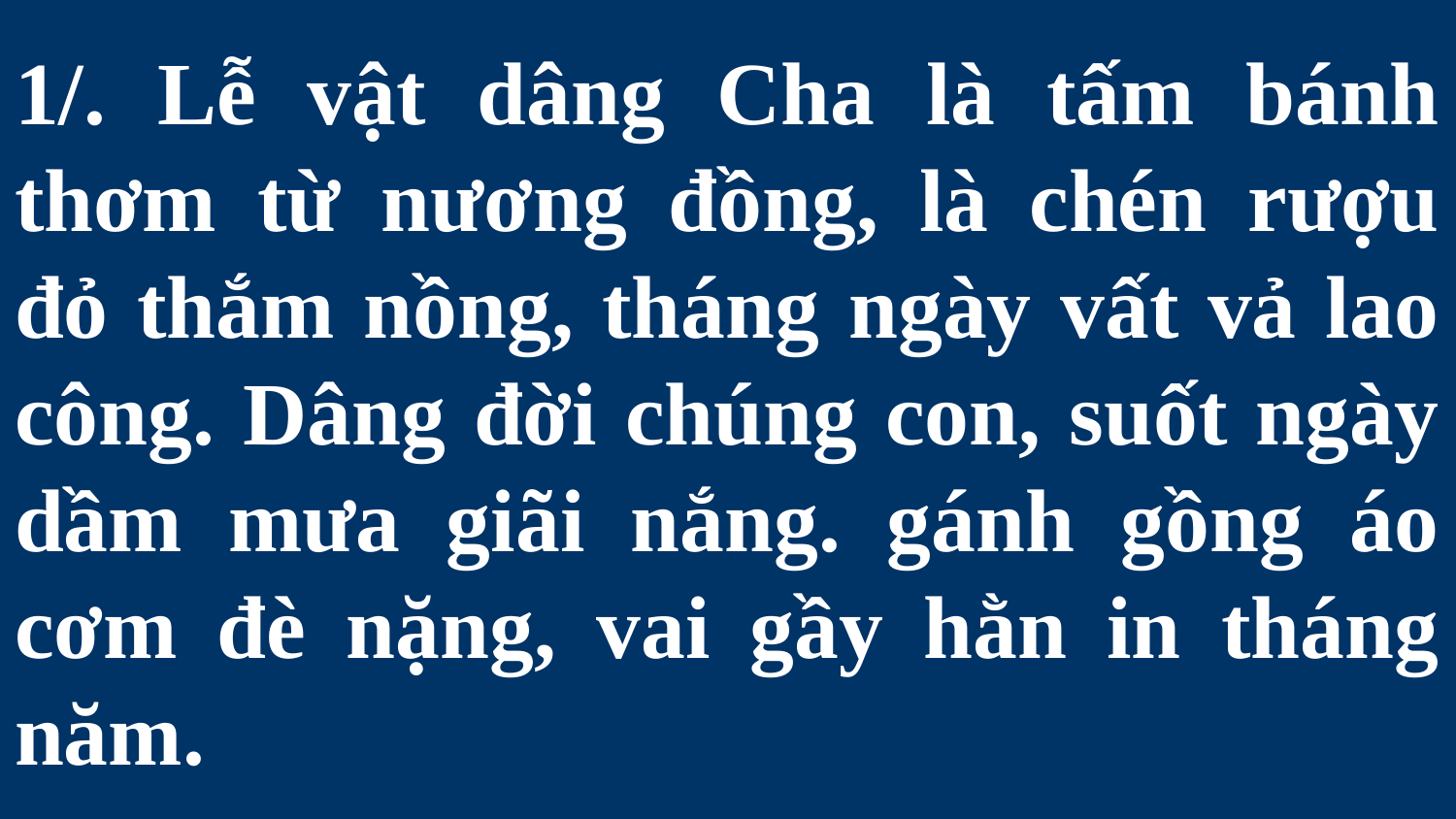

# 1/. Lễ vật dâng Cha là tấm bánh thơm từ nương đồng, là chén rượu đỏ thắm nồng, tháng ngày vất vả lao công. Dâng đời chúng con, suốt ngày dầm mưa giãi nắng. gánh gồng áo cơm đè nặng, vai gầy hằn in tháng năm.